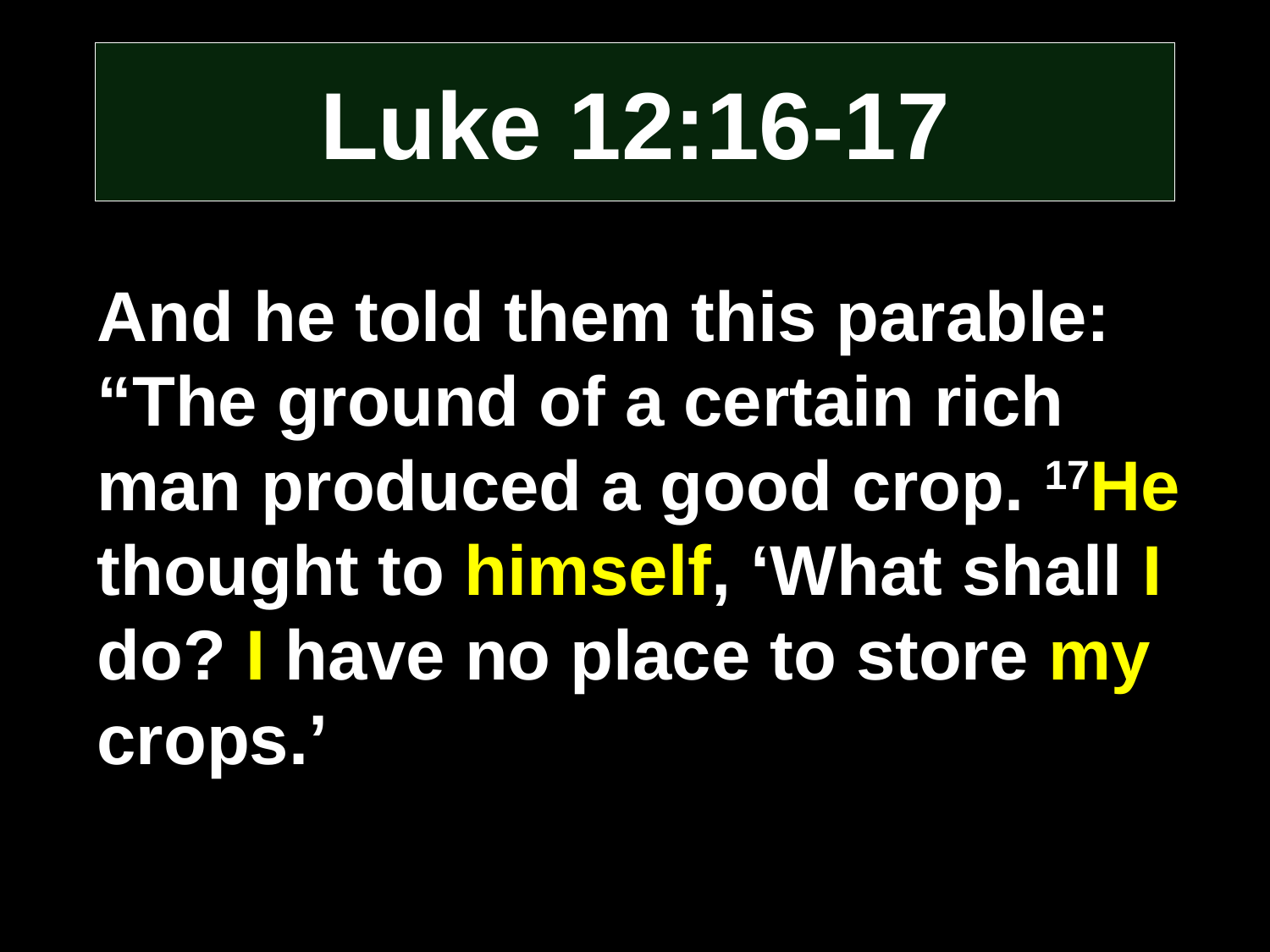

# Luke 12:16-17
And he told them this parable: “The ground of a certain rich man produced a good crop. 17He thought to himself, ‘What shall I do? I have no place to store my crops.’